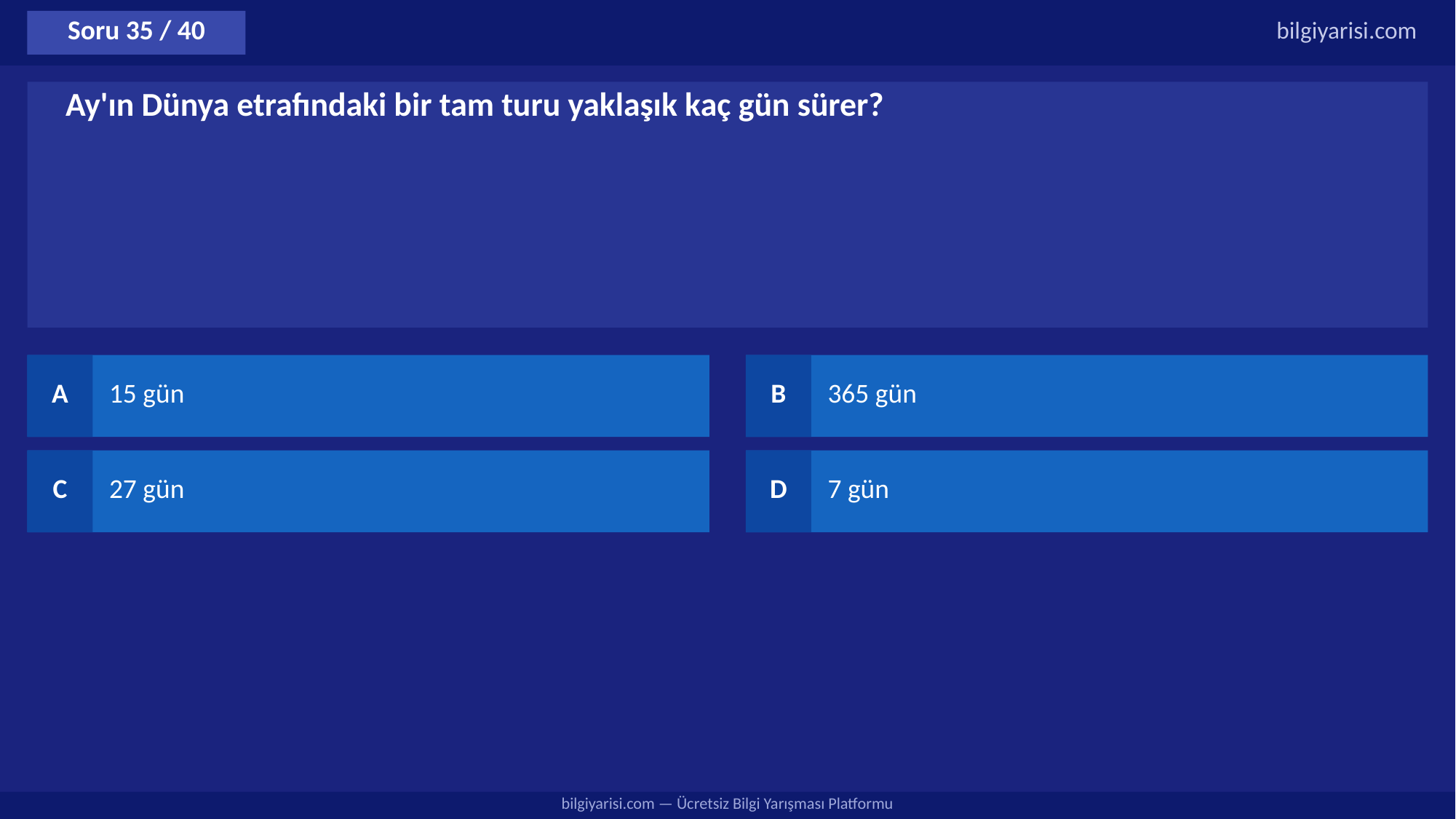

Soru 35 / 40
bilgiyarisi.com

Ay'ın Dünya etrafındaki bir tam turu yaklaşık kaç gün sürer?

A
15 gün

B
365 gün

C
27 gün

D
7 gün
bilgiyarisi.com — Ücretsiz Bilgi Yarışması Platformu